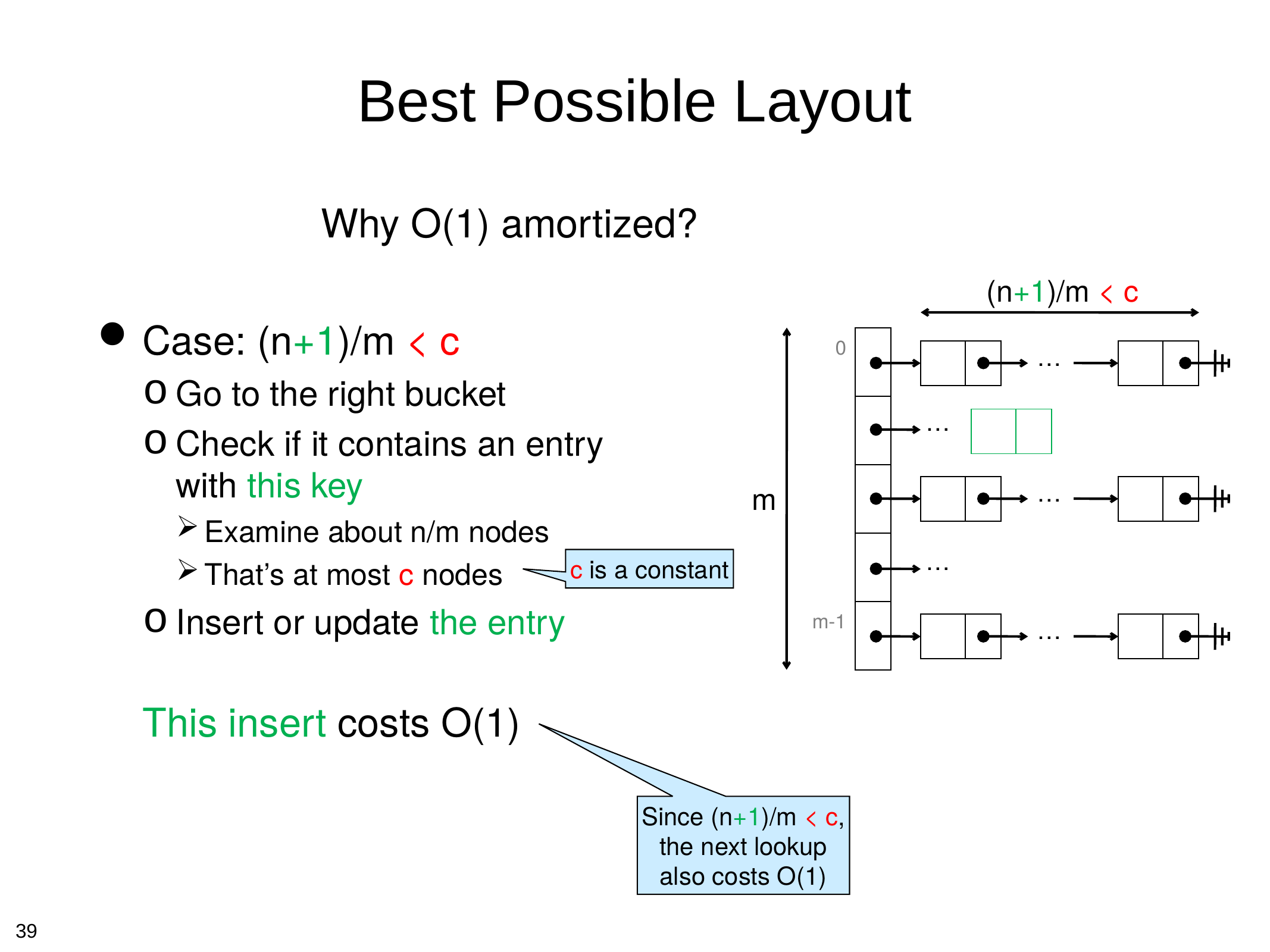

# Best Possible Layout
			Why O(1) amortized?

Case: (n+1)/m < c
Go to the right bucket
Check if it contains an entry
with this key
Examine about n/m nodes
That’s at most c nodes
Insert or update the entry

This insert costs O(1)
(n+1)/m < c
| 0 |  |
| --- | --- |
|  |  |
|  |  |
|  |  |
| m-1 |  |
…
|  |  |
| --- | --- |
|  |  |
| --- | --- |
…
|  |  |
| --- | --- |
…
m
|  |  |
| --- | --- |
|  |  |
| --- | --- |
…
c is a constant
…
|  |  |
| --- | --- |
|  |  |
| --- | --- |
Since (n+1)/m < c,
the next lookup
also costs O(1)
39